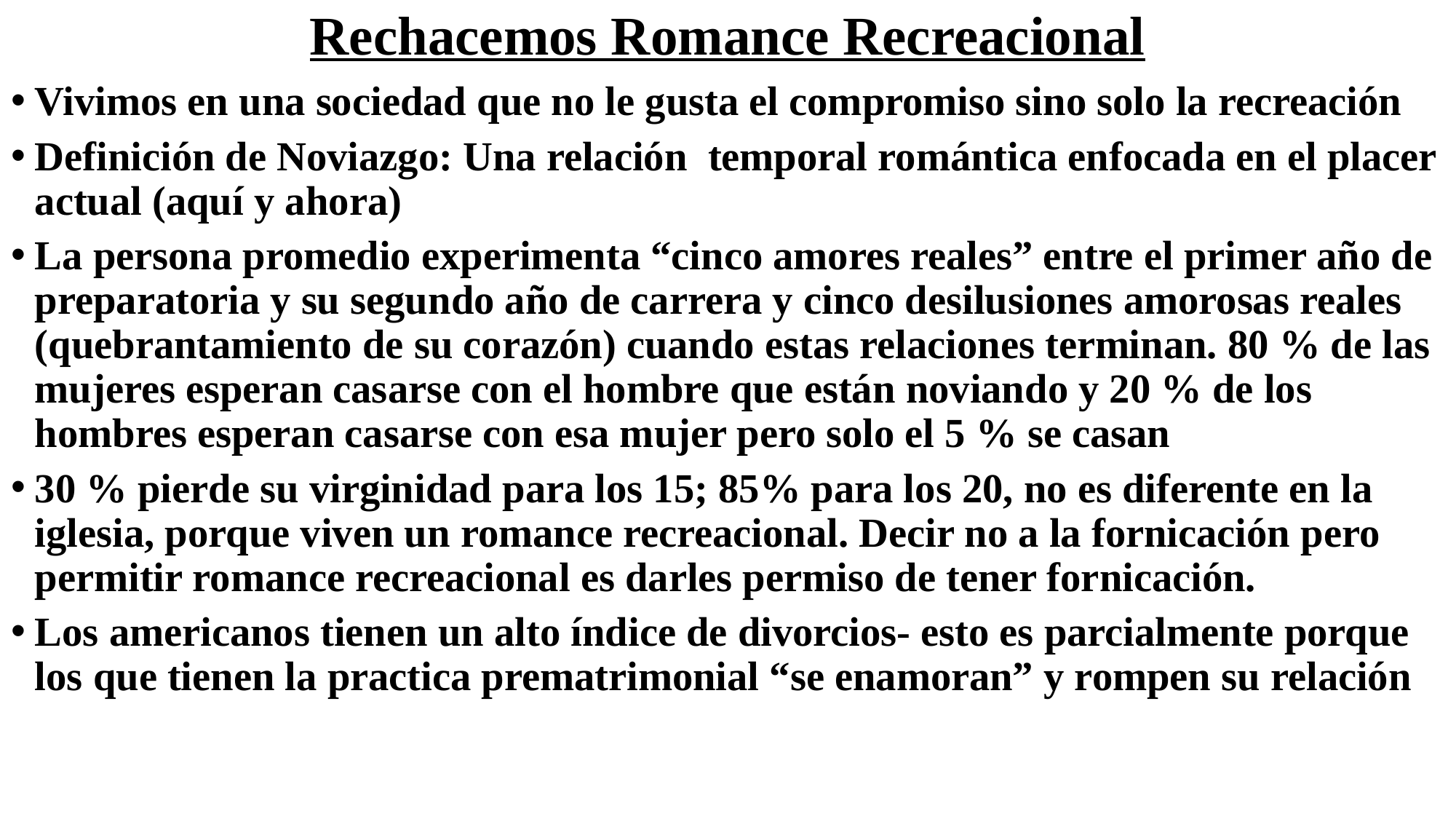

# Rechacemos Romance Recreacional
Vivimos en una sociedad que no le gusta el compromiso sino solo la recreación
Definición de Noviazgo: Una relación  temporal romántica enfocada en el placer actual (aquí y ahora)
La persona promedio experimenta “cinco amores reales” entre el primer año de preparatoria y su segundo año de carrera y cinco desilusiones amorosas reales (quebrantamiento de su corazón) cuando estas relaciones terminan. 80 % de las mujeres esperan casarse con el hombre que están noviando y 20 % de los hombres esperan casarse con esa mujer pero solo el 5 % se casan
30 % pierde su virginidad para los 15; 85% para los 20, no es diferente en la iglesia, porque viven un romance recreacional. Decir no a la fornicación pero permitir romance recreacional es darles permiso de tener fornicación.
Los americanos tienen un alto índice de divorcios- esto es parcialmente porque los que tienen la practica prematrimonial “se enamoran” y rompen su relación